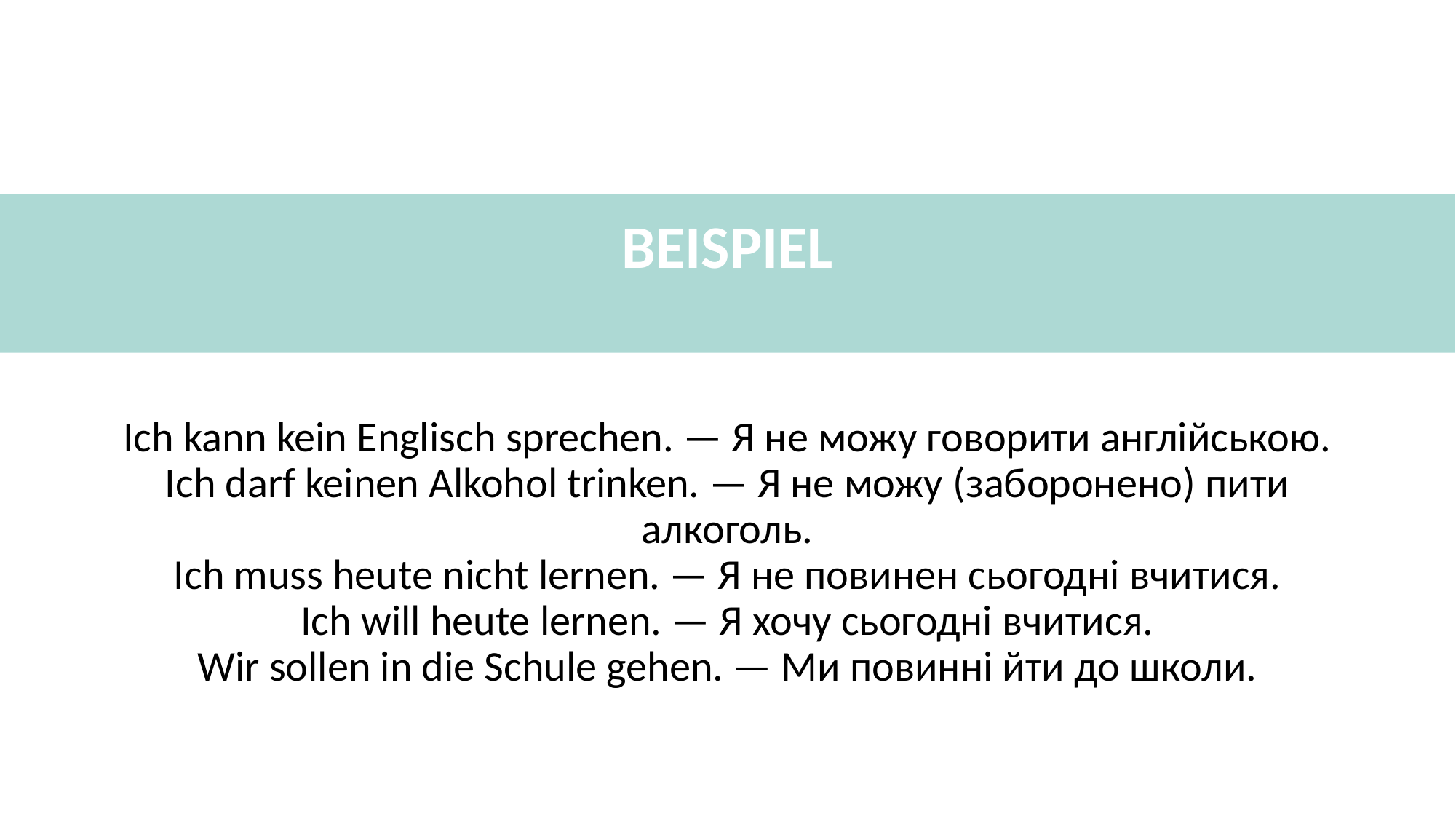

BEISPIEL
Ich kann kein Englisch sprechen. — Я не можу говорити англійською.
Ich darf keinen Alkohol trinken. — Я не можу (заборонено) пити алкоголь.
Ich muss heute nicht lernen. — Я не повинен сьогодні вчитися.
Ich will heute lernen. — Я хочу сьогодні вчитися.
Wir sollen in die Schule gehen. — Ми повинні йти до школи.